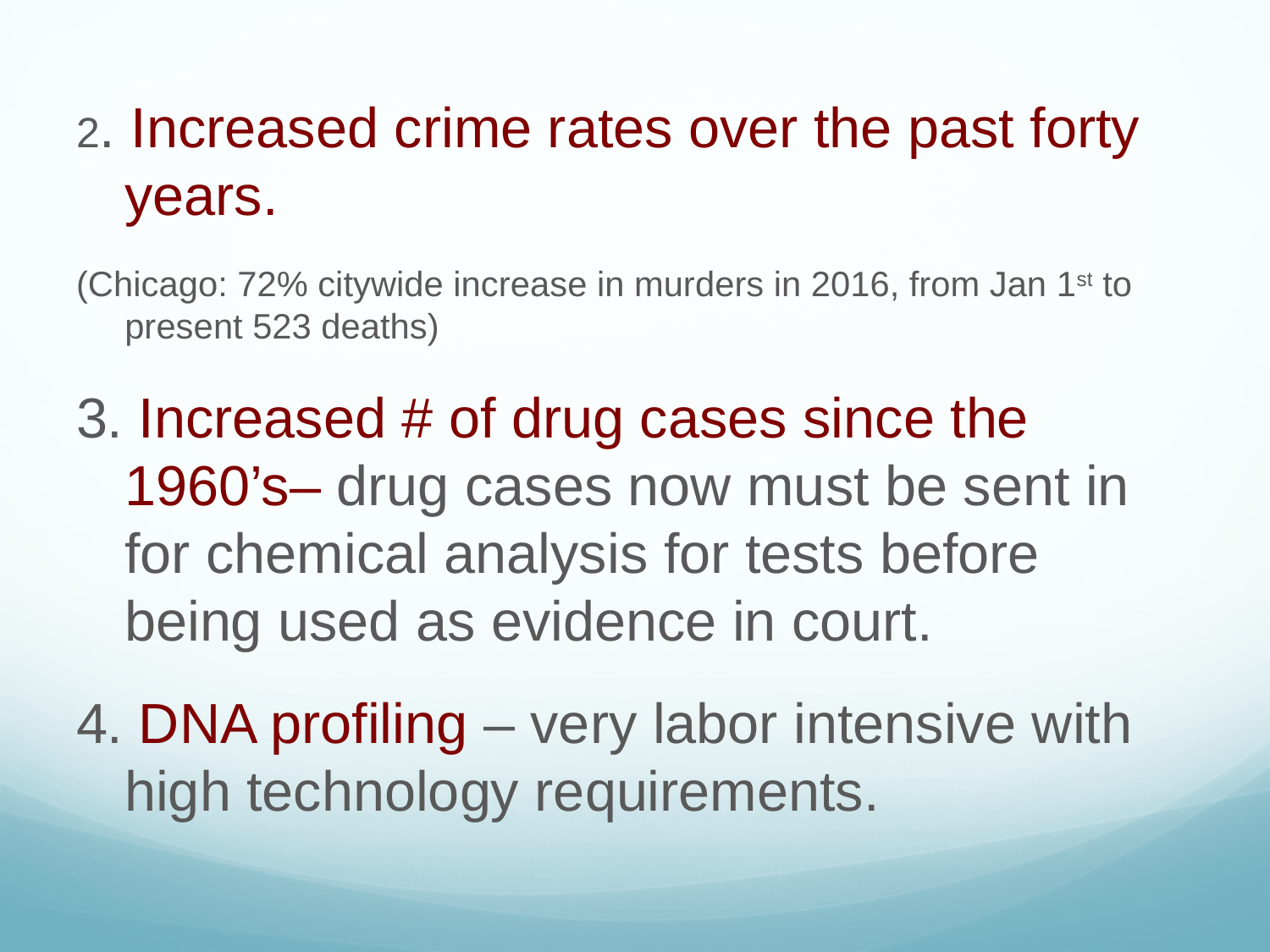

# 2. Increased crime rates over the past forty years.
(Chicago: 72% citywide increase in murders in 2016, from Jan 1st to present 523 deaths)
3. Increased # of drug cases since the 1960’s– drug cases now must be sent in for chemical analysis for tests before being used as evidence in court.
4. DNA profiling – very labor intensive with high technology requirements.